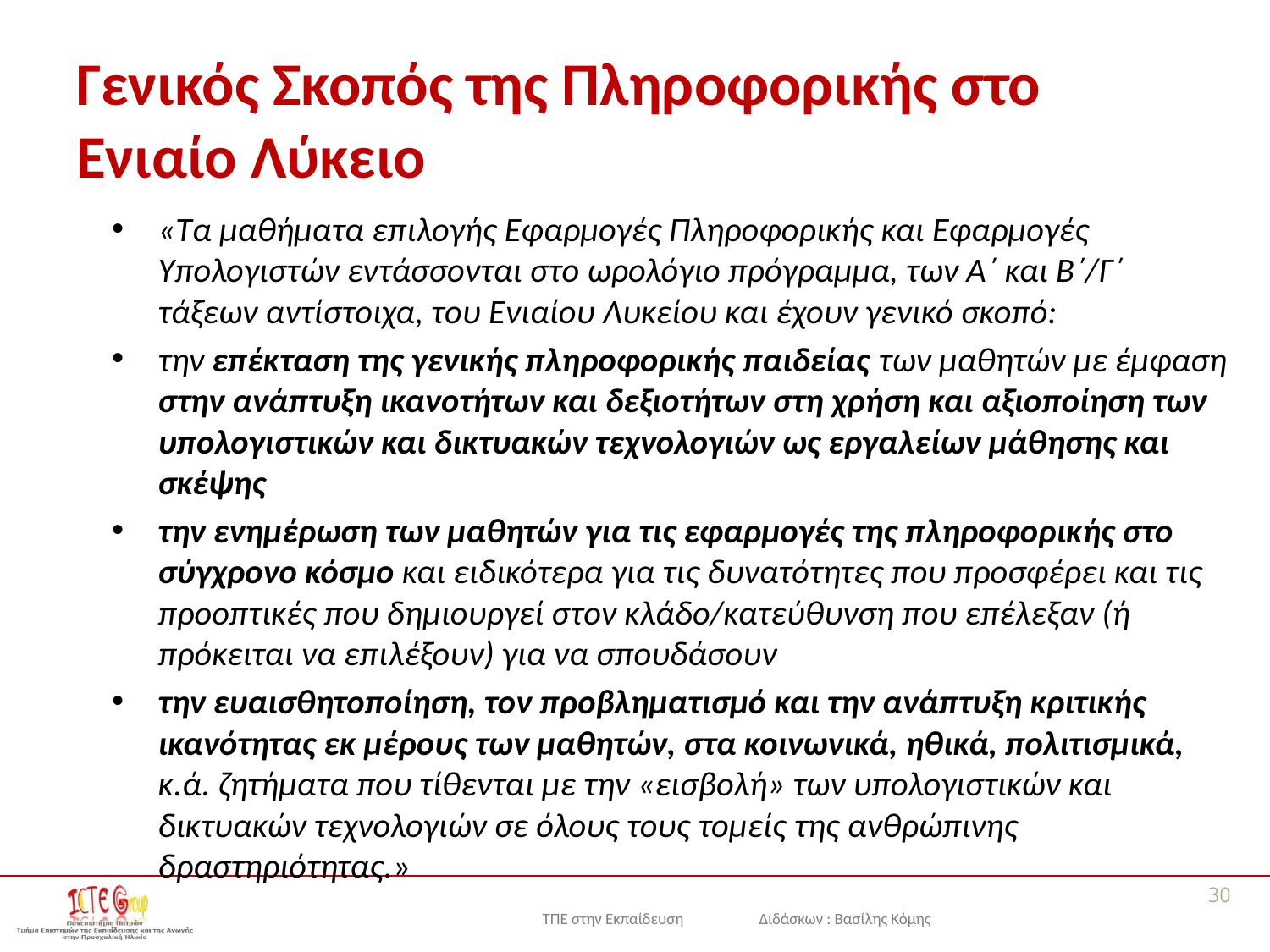

# Γενικός Σκοπός της Πληροφορικής στο Ενιαίο Λύκειο
«Τα μαθήματα επιλογής Εφαρμογές Πληροφορικής και Εφαρμογές Υπολογιστών εντάσσονται στο ωρολόγιο πρόγραμμα, των Α΄ και Β΄/Γ΄ τάξεων αντίστοιχα, του Ενιαίου Λυκείου και έχουν γενικό σκοπό:
την επέκταση της γενικής πληροφορικής παιδείας των μαθητών με έμφαση στην ανάπτυξη ικανοτήτων και δεξιοτήτων στη χρήση και αξιοποίηση των υπολογιστικών και δικτυακών τεχνολογιών ως εργαλείων μάθησης και σκέψης
την ενημέρωση των μαθητών για τις εφαρμογές της πληροφορικής στο σύγχρονο κόσμο και ειδικότερα για τις δυνατότητες που προσφέρει και τις προοπτικές που δημιουργεί στον κλάδο/κατεύθυνση που επέλεξαν (ή πρόκειται να επιλέξουν) για να σπουδάσουν
την ευαισθητοποίηση, τον προβληματισμό και την ανάπτυξη κριτικής ικανότητας εκ μέρους των μαθητών, στα κοινωνικά, ηθικά, πολιτισμικά, κ.ά. ζητήματα που τίθενται με την «εισβολή» των υπολογιστικών και δικτυακών τεχνολογιών σε όλους τους τομείς της ανθρώπινης δραστηριότητας.»

30